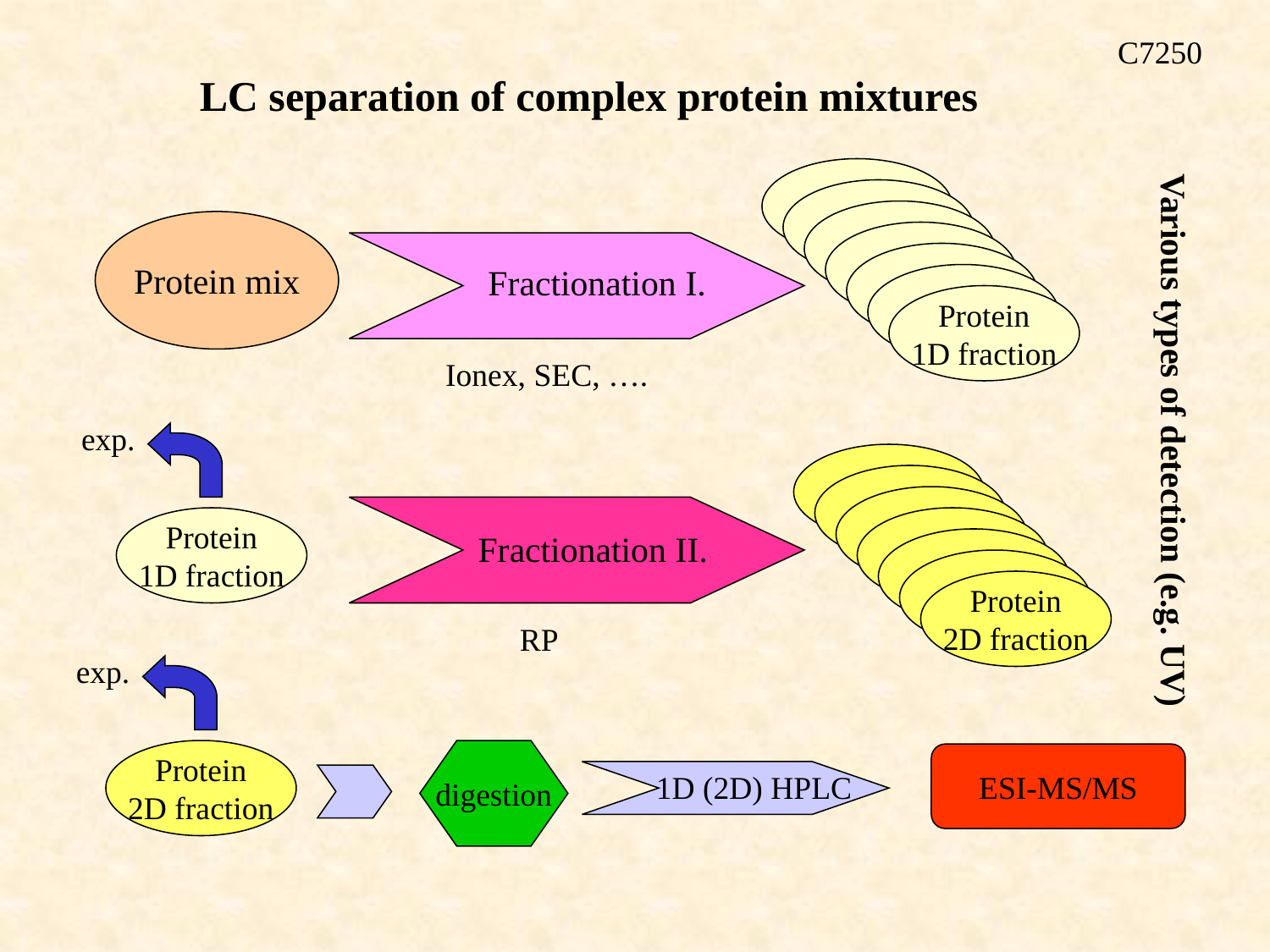

C7250
LC separation of complex protein mixtures

Various types of detection (e.g. UV)

Protein mix

Fractionation I.

Protein
1D fraction
Ionex, SEC, ….
exp.

exp.

Fractionation II.
Protein
1D fraction

Protein
2D fraction
RP
Protein
2D fraction
digestion
ESI-MS/MS

1D (2D) HPLC